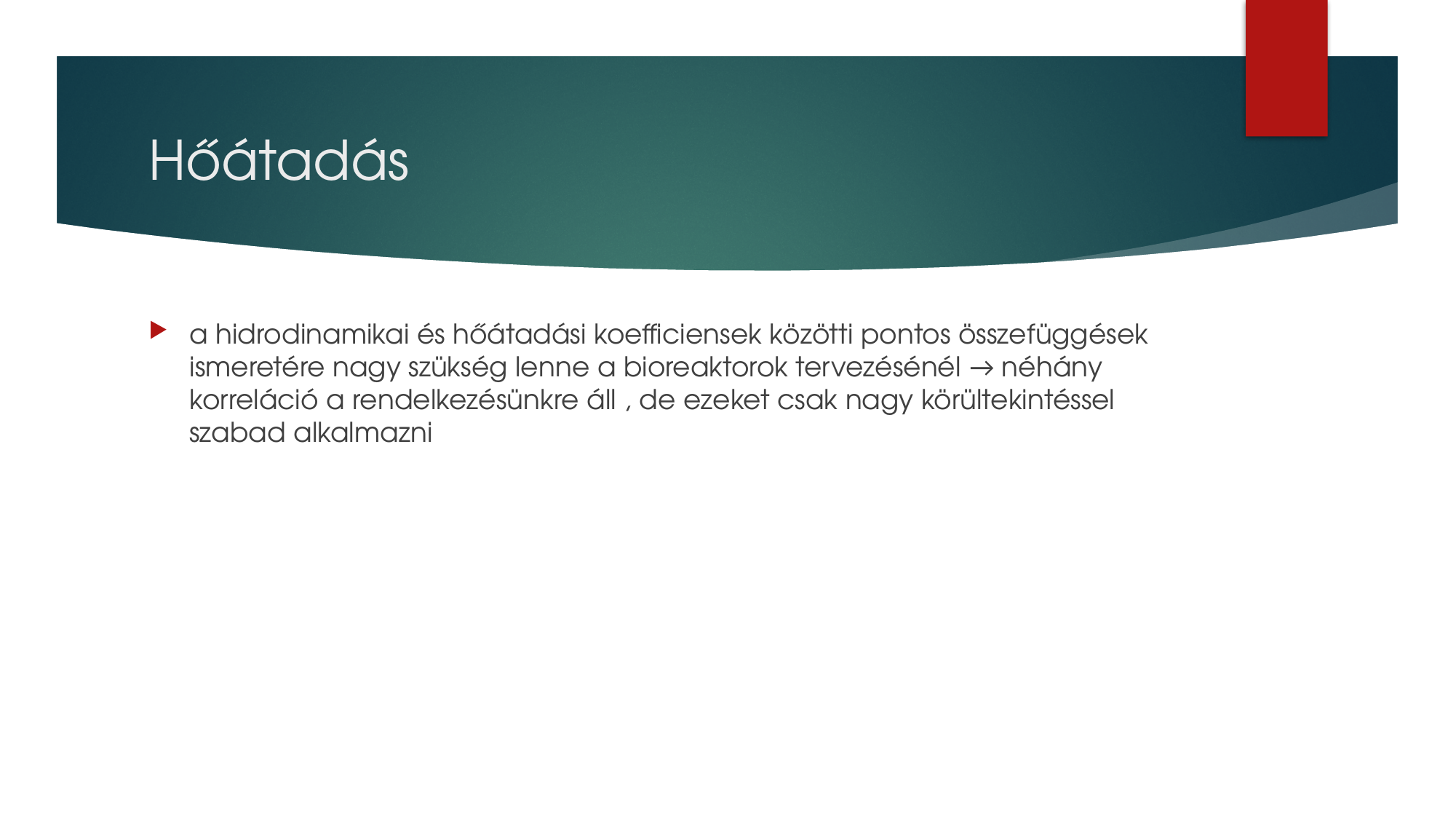

# Hőátadás
a hidrodinamikai és hőátadási koefficiensek közötti pontos összefüggések ismeretére nagy szükség lenne a bioreaktorok tervezésénél → néhány korreláció a rendelkezésünkre áll , de ezeket csak nagy körültekintéssel szabad alkalmazni